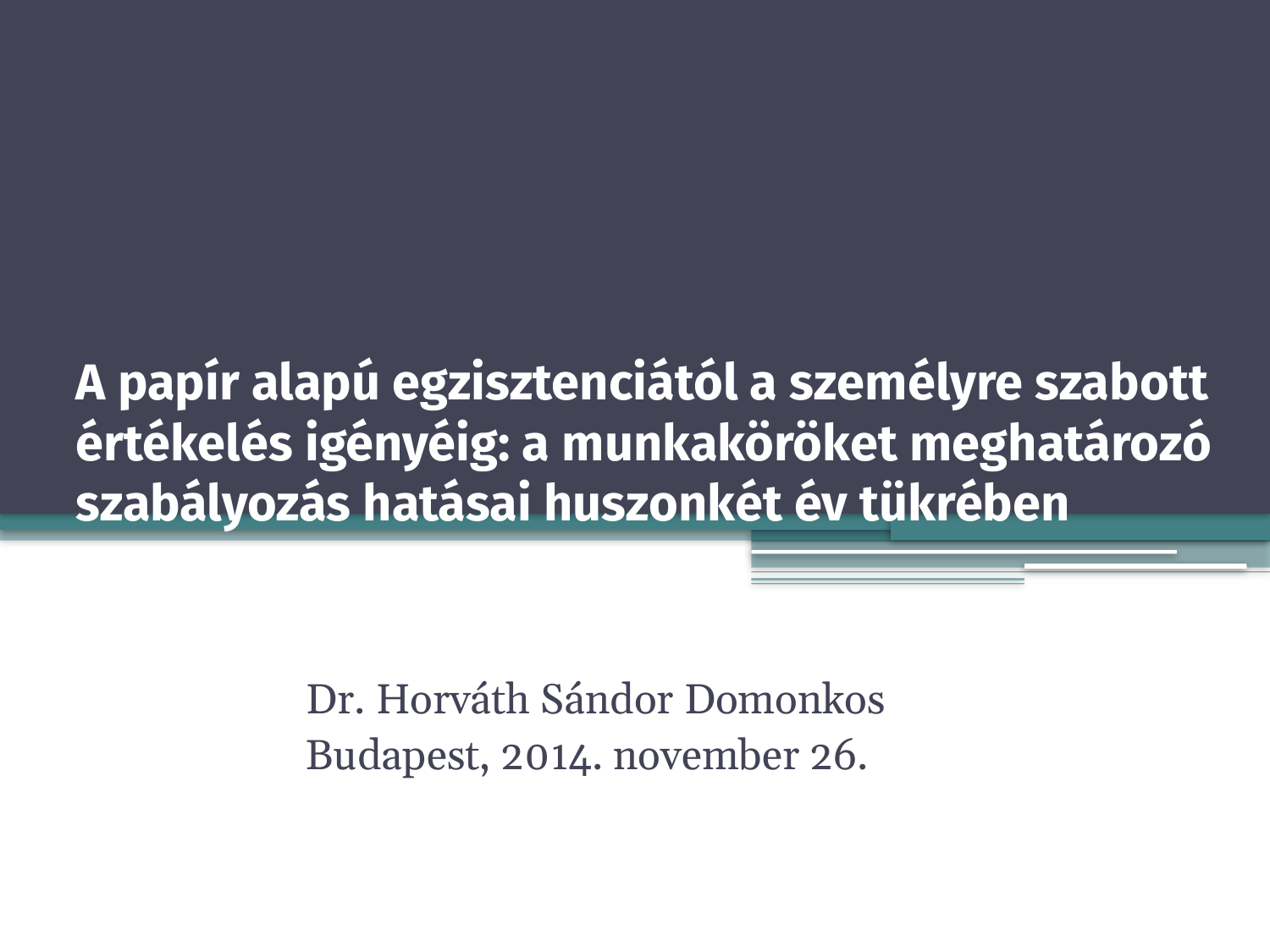

# A papír alapú egzisztenciától a személyre szabott értékelés igényéig: a munkaköröket meghatározó szabályozás hatásai huszonkét év tükrében
Dr. Horváth Sándor Domonkos
Budapest, 2014. november 26.